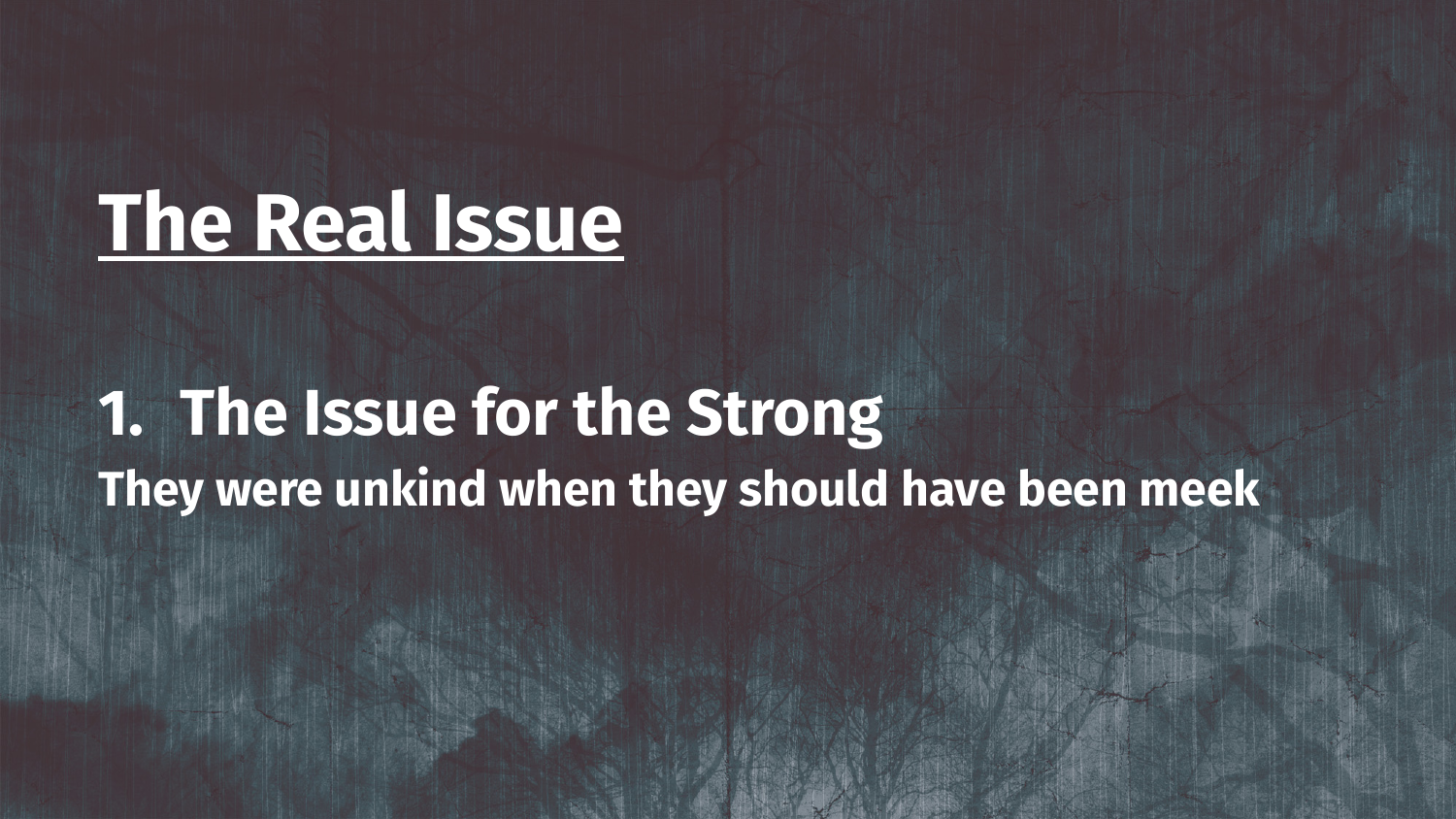

The Real Issue

The Issue for the Strong
They were unkind when they should have been meek